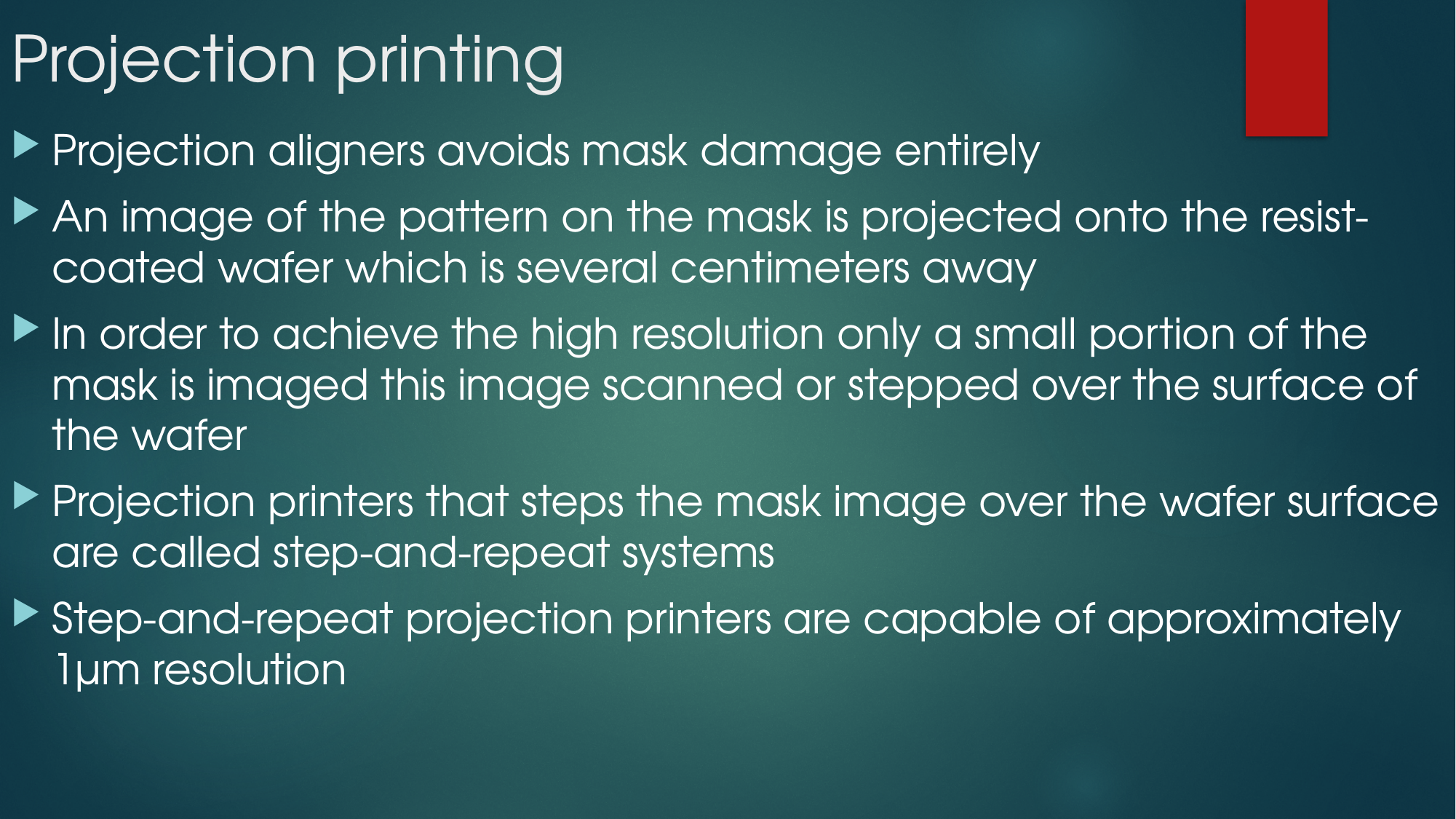

# Projection printing
Projection aligners avoids mask damage entirely
An image of the pattern on the mask is projected onto the resist-coated wafer which is several centimeters away
In order to achieve the high resolution only a small portion of the mask is imaged this image scanned or stepped over the surface of the wafer
Projection printers that steps the mask image over the wafer surface are called step-and-repeat systems
Step-and-repeat projection printers are capable of approximately 1µm resolution